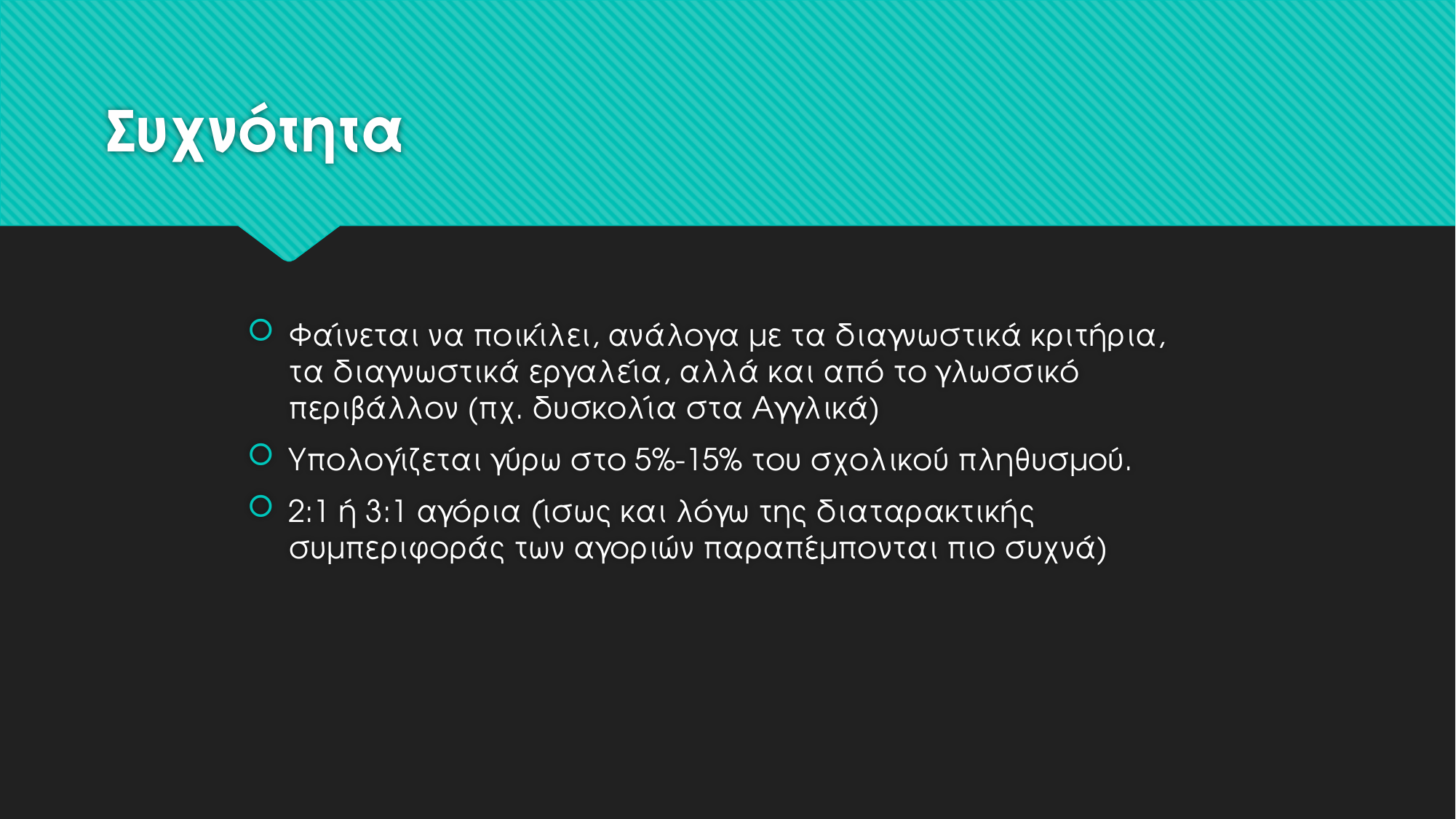

# Συχνότητα
Φαίνεται να ποικίλει, ανάλογα με τα διαγνωστικά κριτήρια, τα διαγνωστικά εργαλεία, αλλά και από το γλωσσικό περιβάλλον (πχ. δυσκολία στα Αγγλικά)
Υπολογίζεται γύρω στο 5%-15% του σχολικού πληθυσμού.
2:1 ή 3:1 αγόρια (ίσως και λόγω της διαταρακτικής συμπεριφοράς των αγοριών παραπέμπονται πιο συχνά)